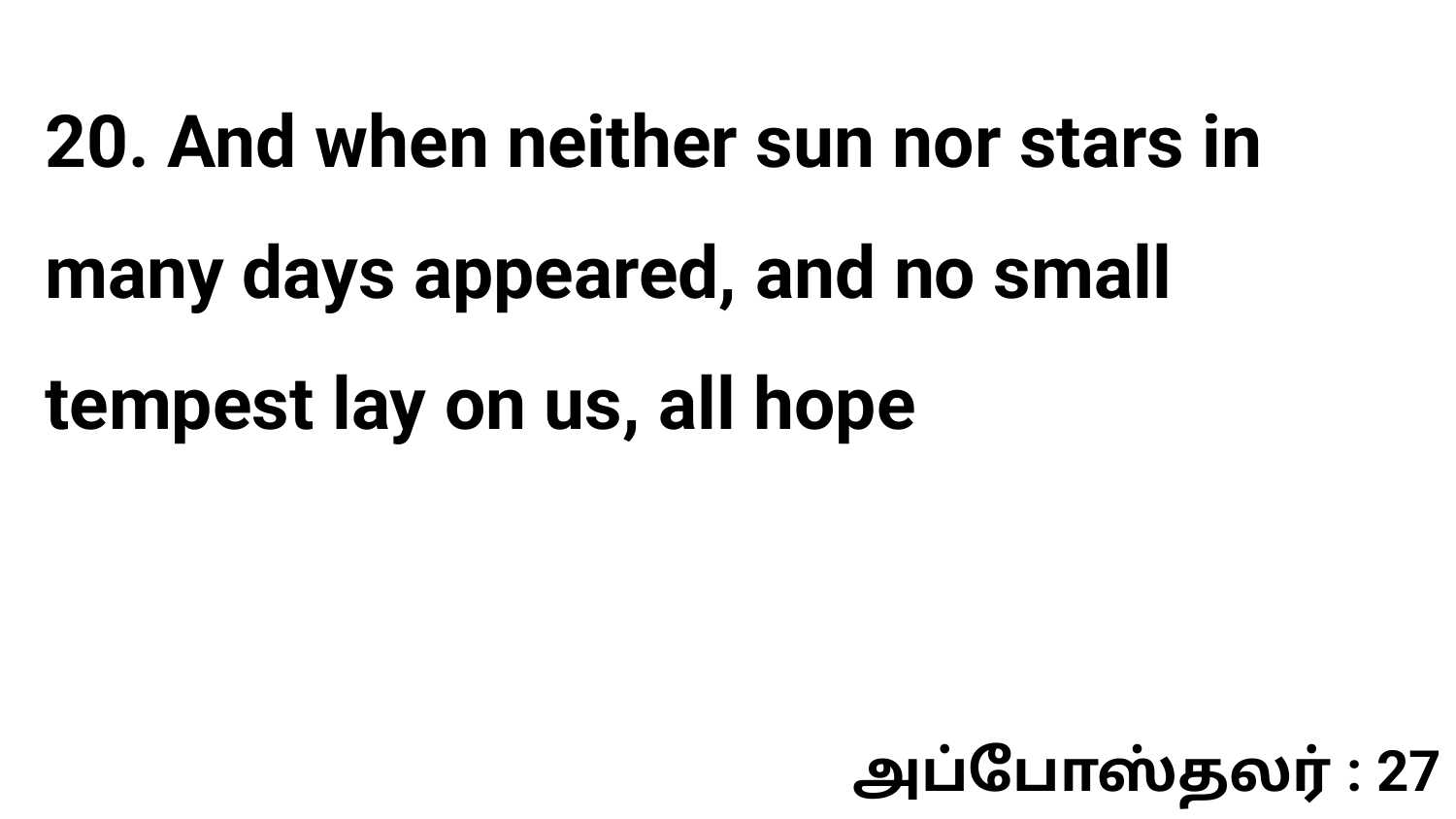

20. And when neither sun nor stars in many days appeared, and no small tempest lay on us, all hope
அப்போஸ்தலர் : 27